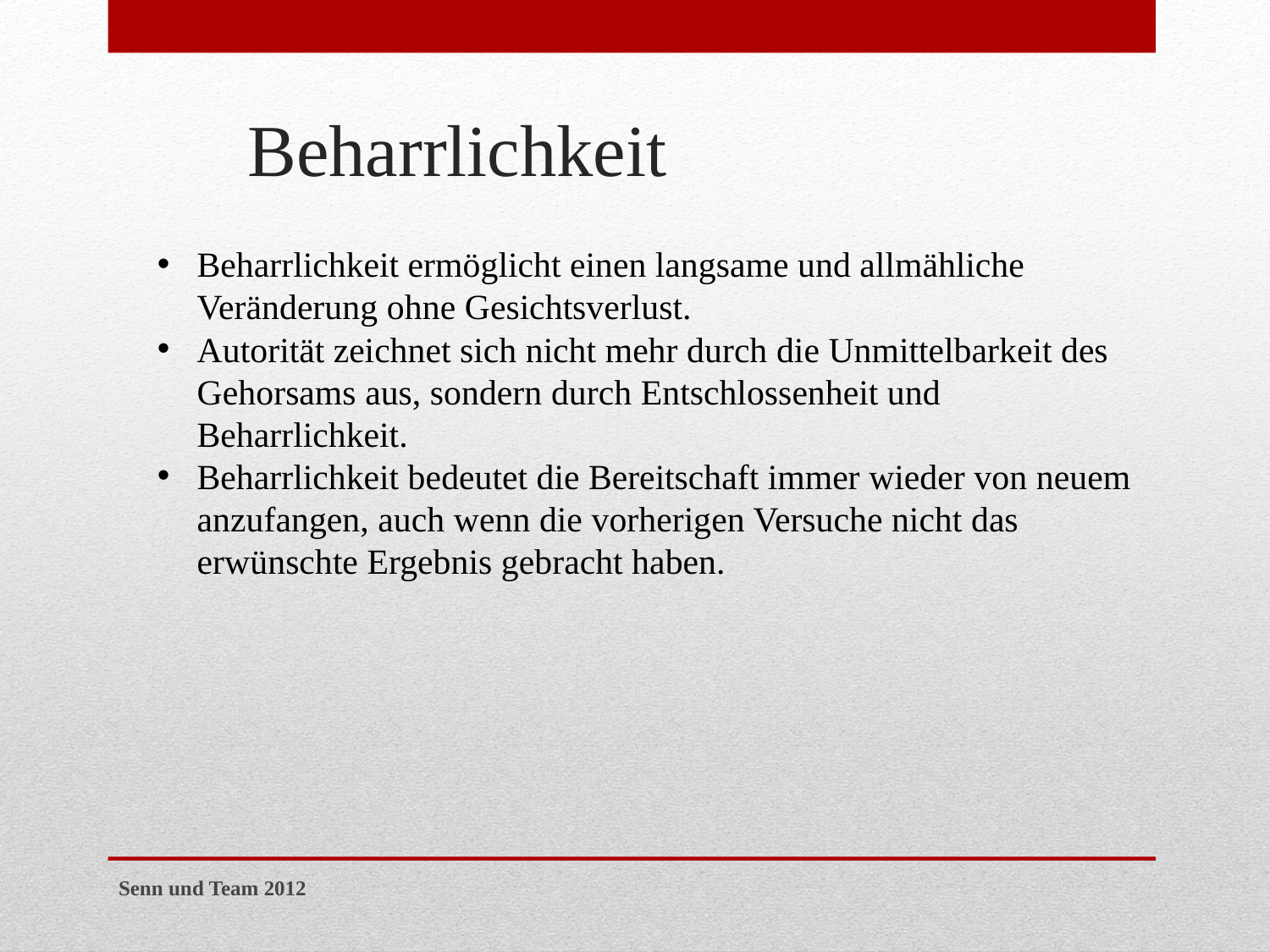

# Beharrlichkeit
Beharrlichkeit ermöglicht einen langsame und allmähliche Veränderung ohne Gesichtsverlust.
Autorität zeichnet sich nicht mehr durch die Unmittelbarkeit des Gehorsams aus, sondern durch Entschlossenheit und Beharrlichkeit.
Beharrlichkeit bedeutet die Bereitschaft immer wieder von neuem anzufangen, auch wenn die vorherigen Versuche nicht das erwünschte Ergebnis gebracht haben.
Senn und Team 2012